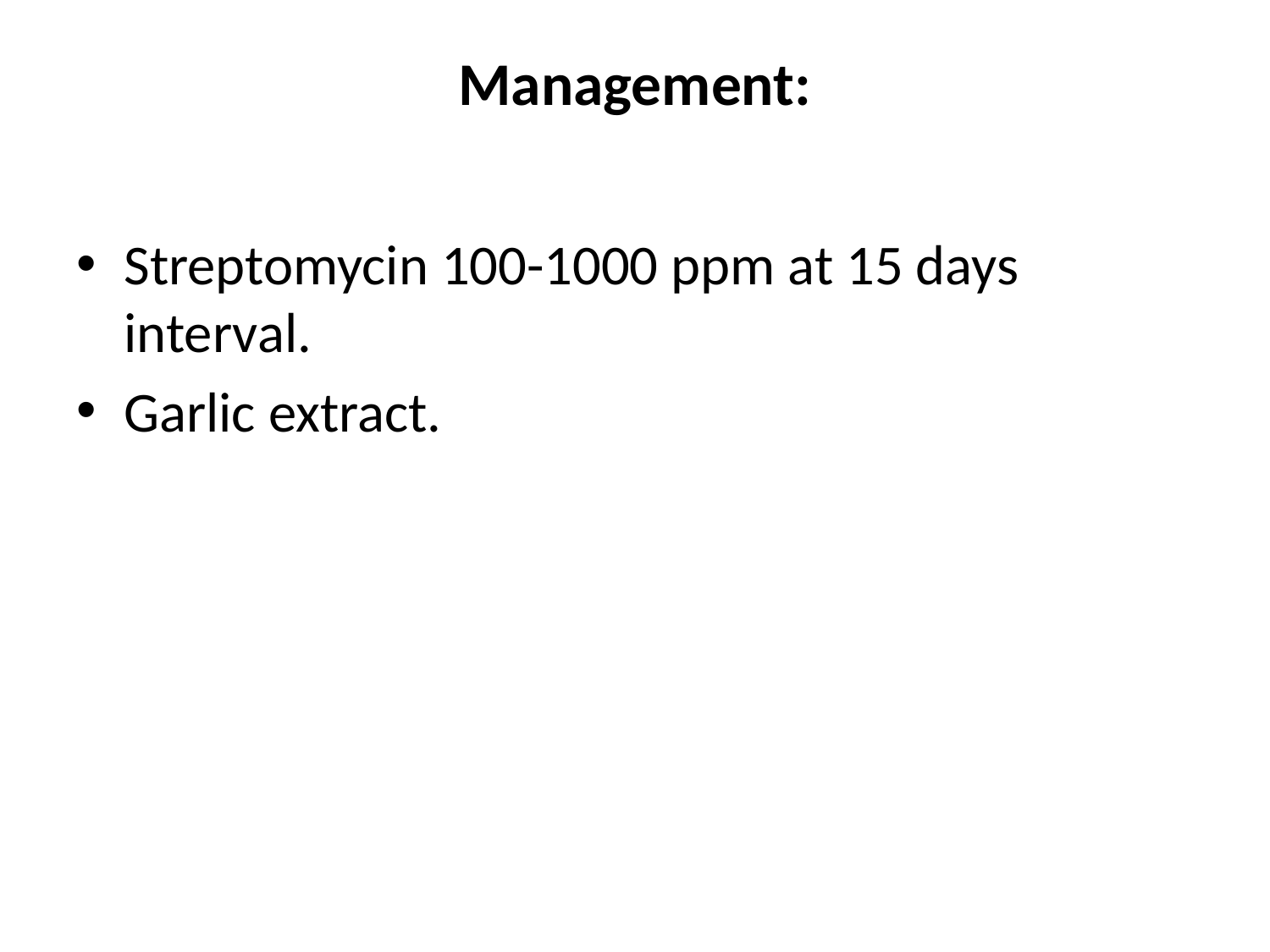

# Management:
Streptomycin 100-1000 ppm at 15 days interval.
Garlic extract.